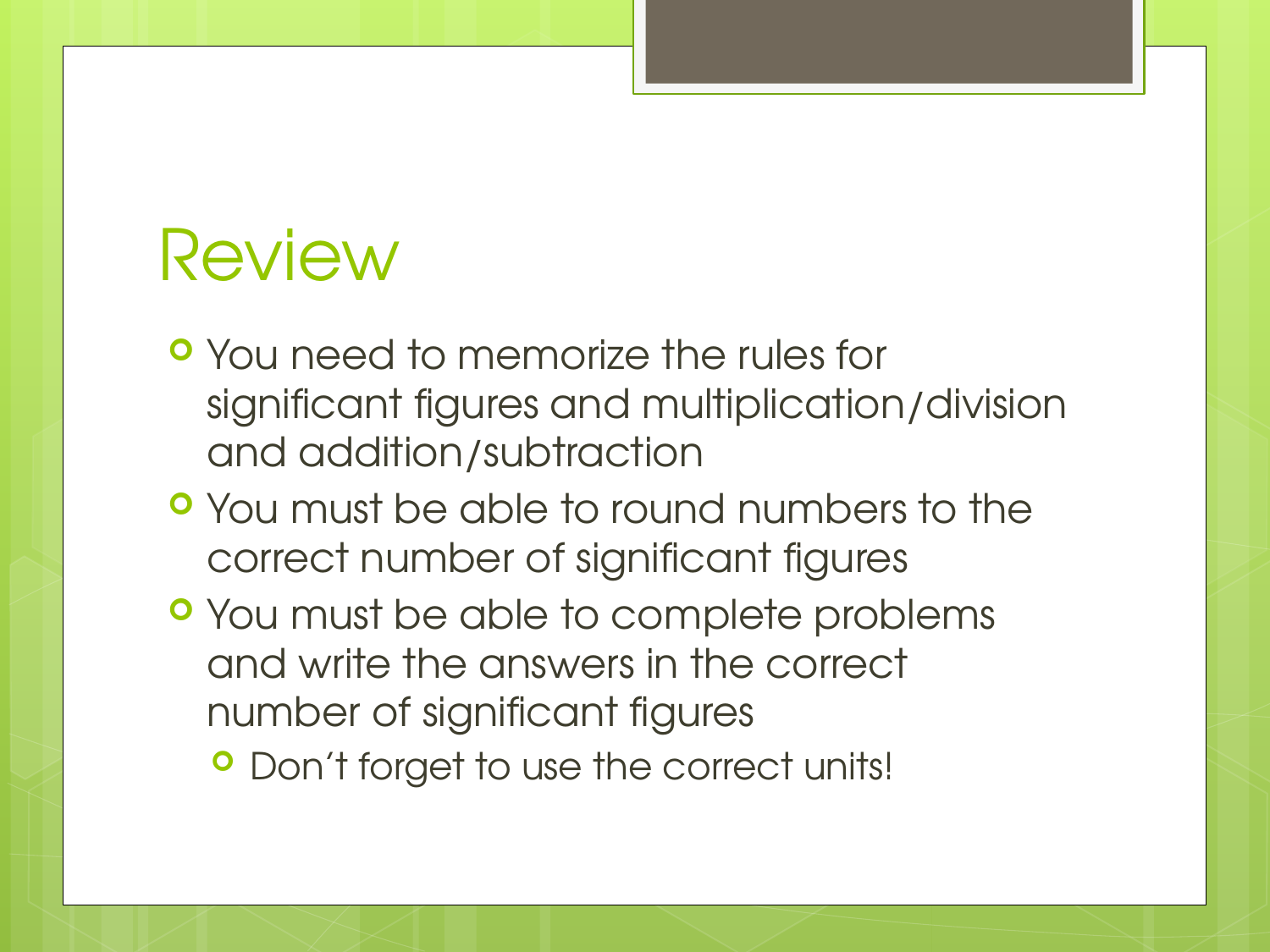

# Review
You need to memorize the rules for significant figures and multiplication/division and addition/subtraction
You must be able to round numbers to the correct number of significant figures
You must be able to complete problems and write the answers in the correct number of significant figures
Don’t forget to use the correct units!